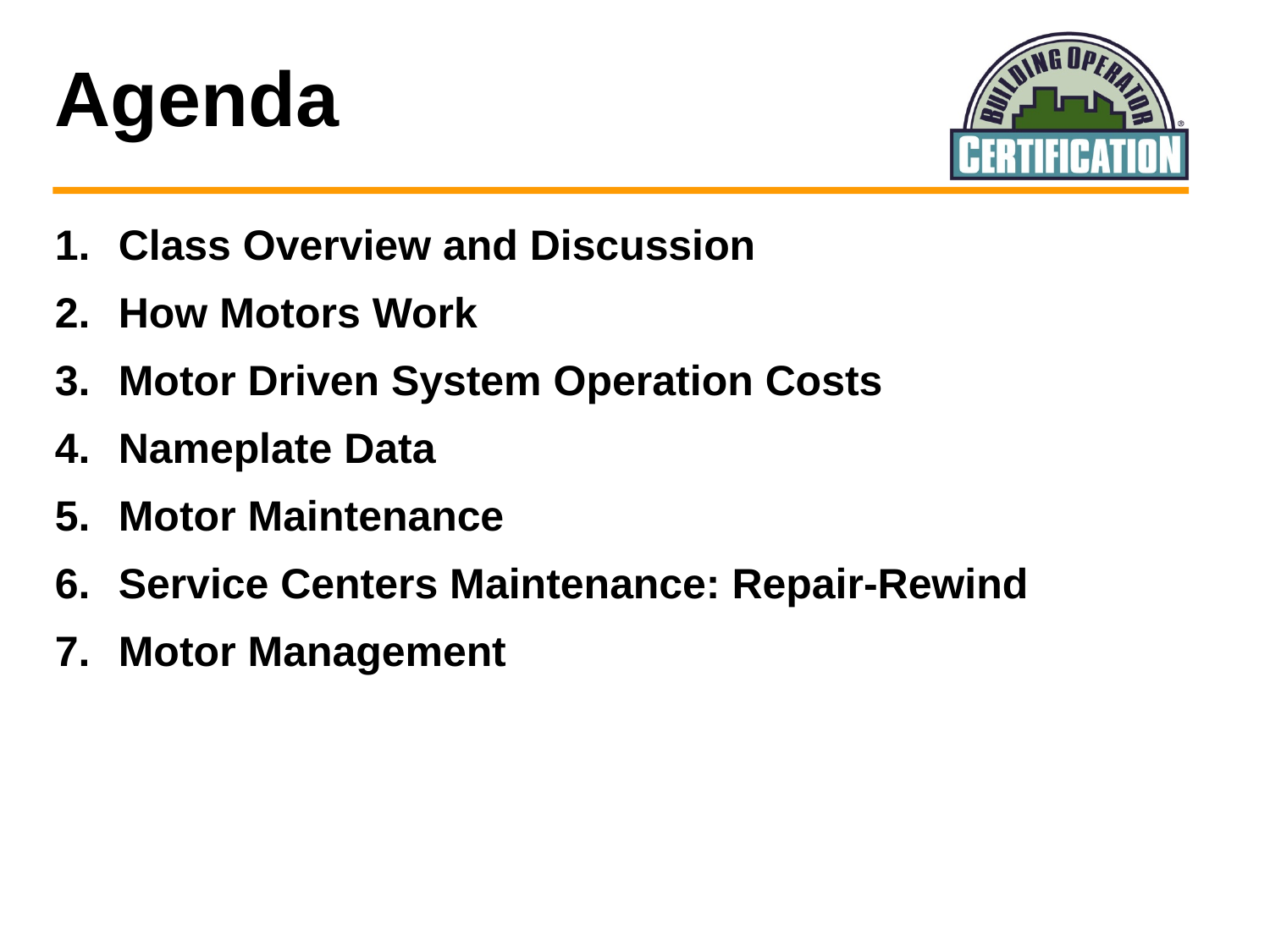

# Agenda
Class Overview and Discussion
How Motors Work
Motor Driven System Operation Costs
Nameplate Data
Motor Maintenance
Service Centers Maintenance: Repair-Rewind
Motor Management